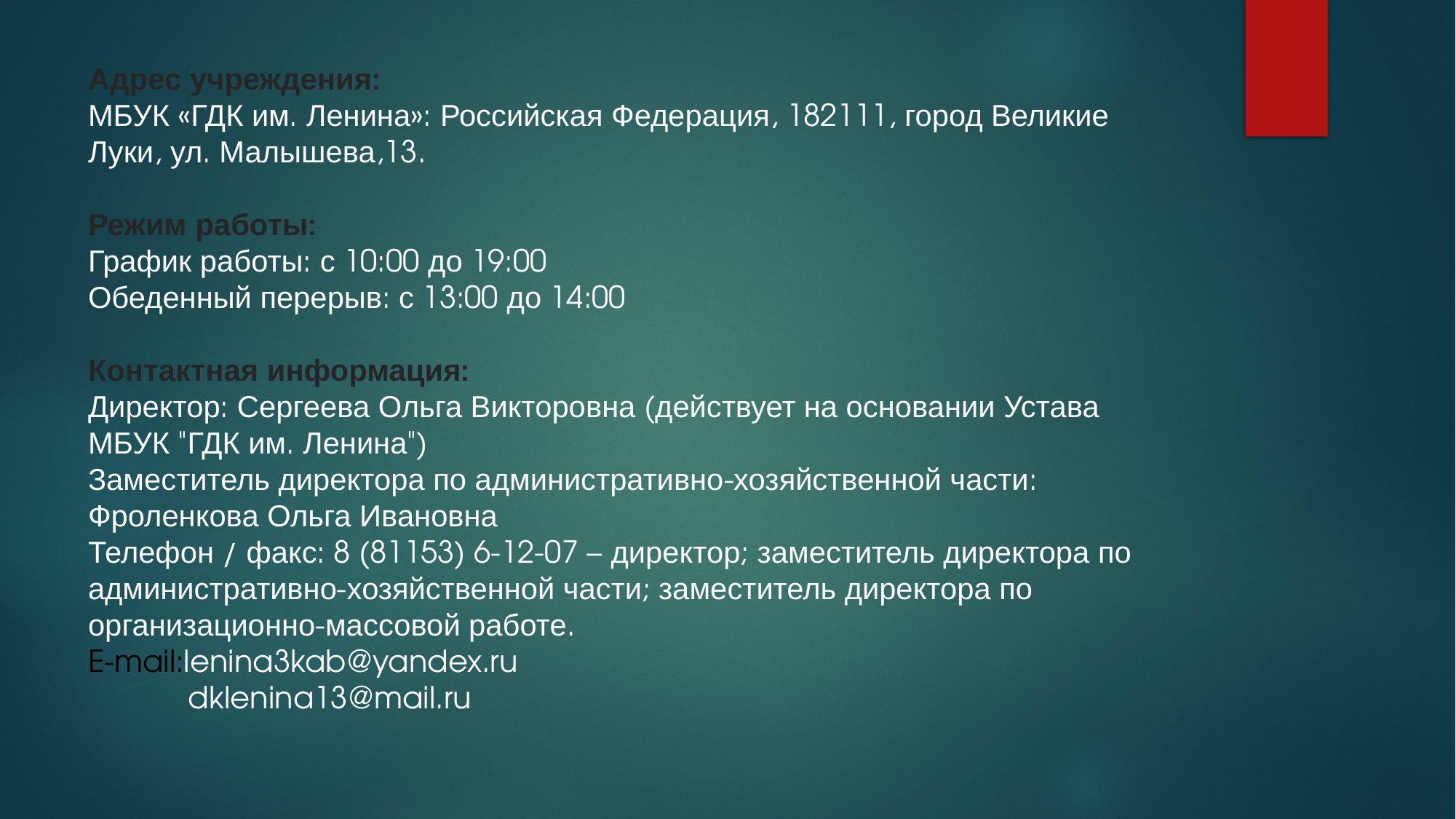

# Адрес учреждения: МБУК «ГДК им. Ленина»: Российская Федерация, 182111, город Великие Луки, ул. Малышева,13.   Режим работы: График работы: с 10:00 до 19:00 Обеденный перерыв: с 13:00 до 14:00   Контактная информация: Директор: Сергеева Ольга Викторовна (действует на основании Устава МБУК "ГДК им. Ленина") Заместитель директора по административно-хозяйственной части: Фроленкова Ольга Ивановна Телефон / факс: 8 (81153) 6-12-07 – директор; заместитель директора по административно-хозяйственной части; заместитель директора по организационно-массовой работе. E-mail:lenina3kab@yandex.ru             dklenina13@mail.ru